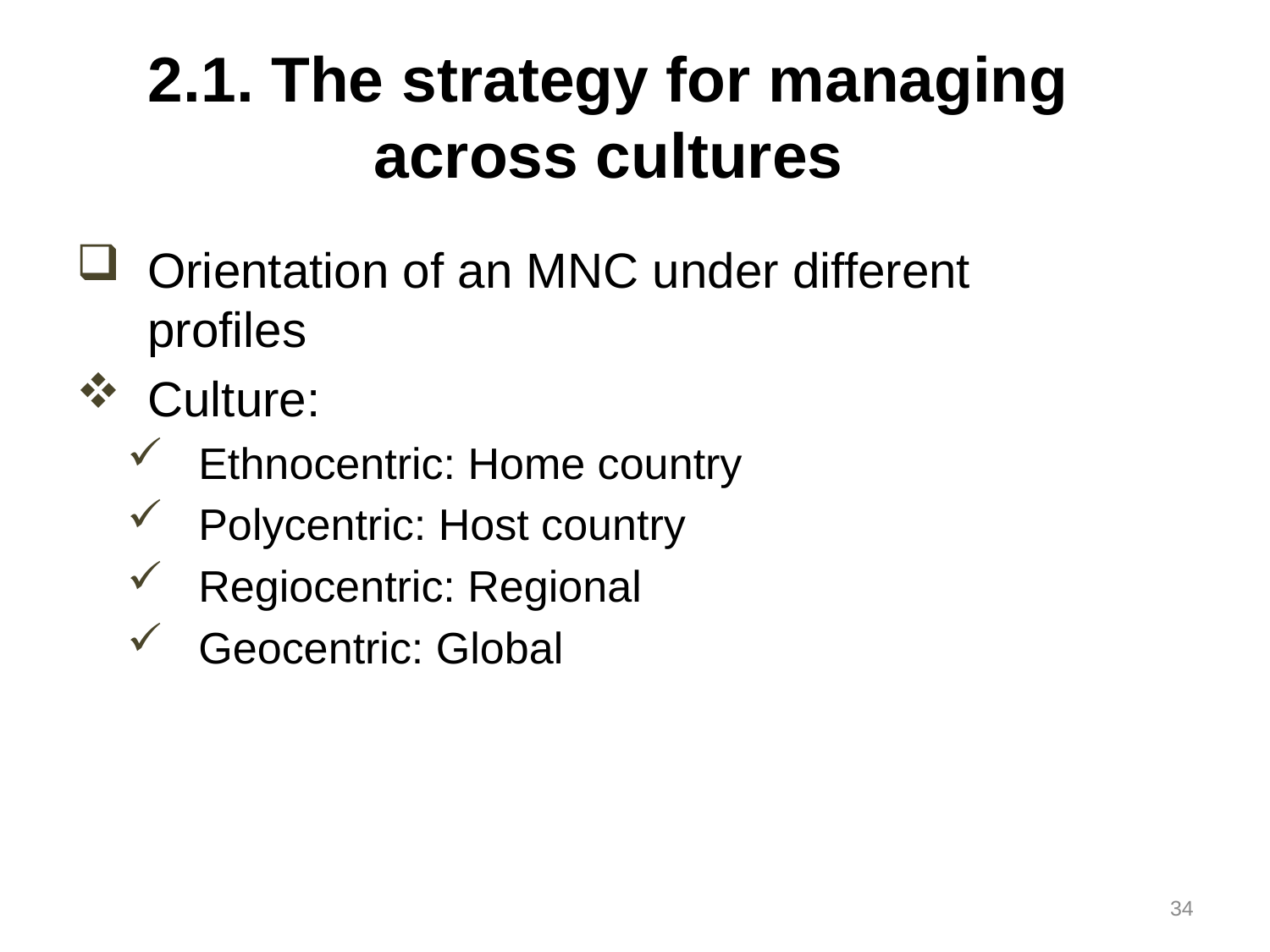

# 2.1. The strategy for managing across cultures
Orientation of an MNC under different profiles
Culture:
Ethnocentric: Home country
Polycentric: Host country
Regiocentric: Regional
Geocentric: Global
34